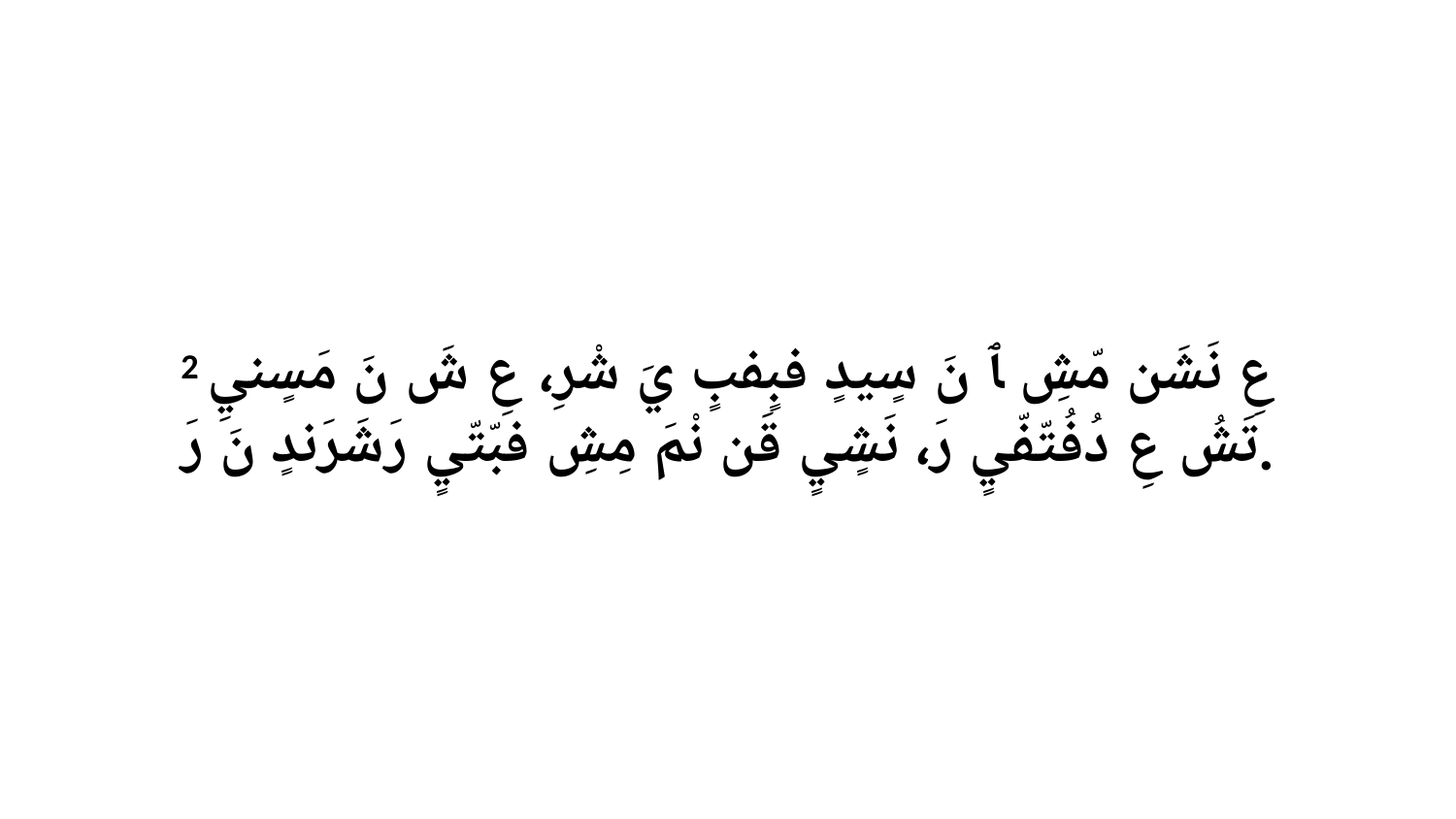

2 عِ نَشَن مّشِ ﭑ نَ سٍيدٍ فبٍفبٍ يَ شْرِ، عِ شَ نَ مَسٍنيِ تَشُ عِ دُفُتّفّيٍ رَ، نَشٍيٍ قَن نْمَ مِشِ فبّتّيٍ رَشَرَندٍ نَ رَ.